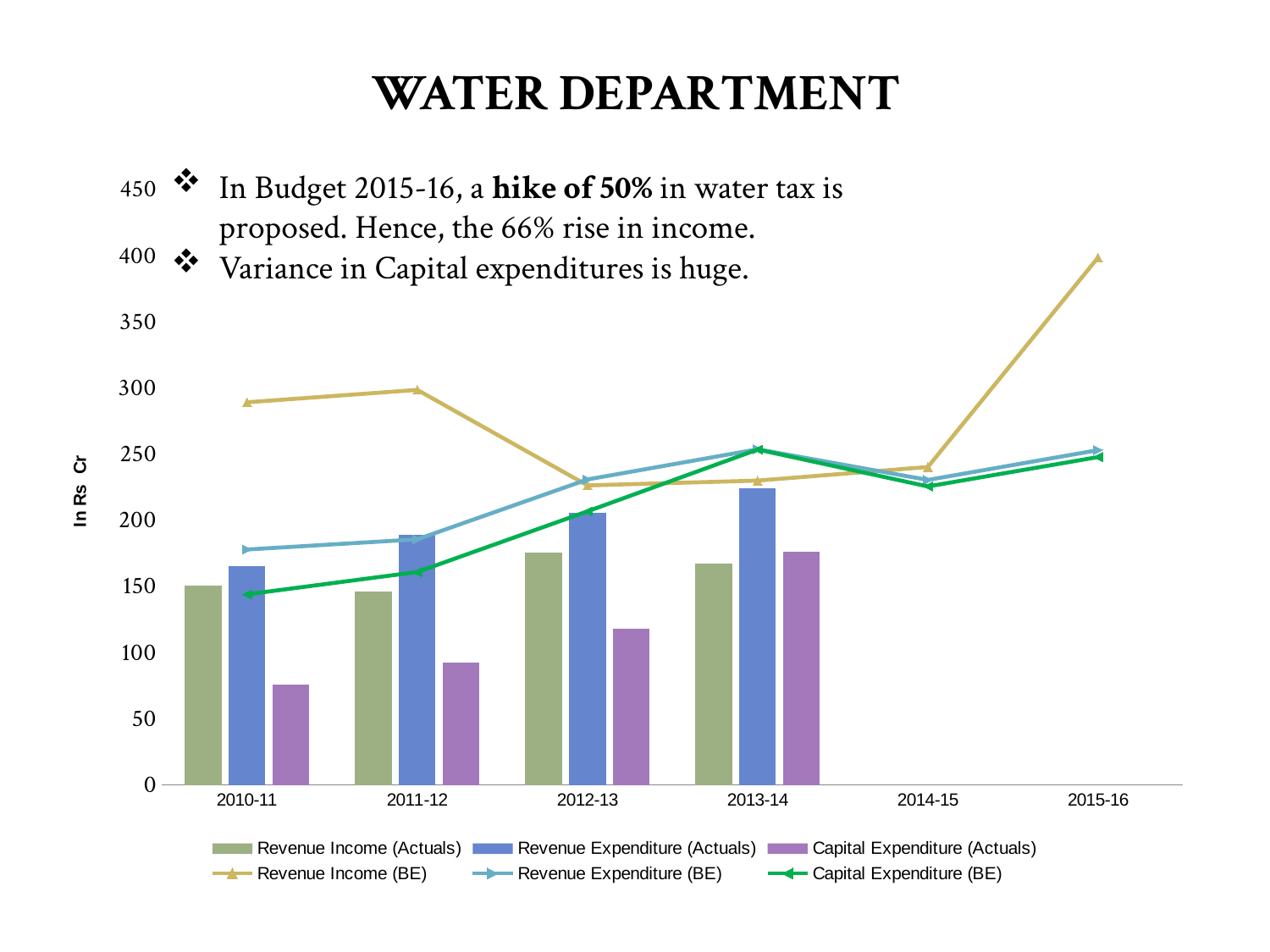

# Water department

### Chart

| Category | Revenue Income (Actuals) | Revenue Expenditure (Actuals) | Capital Expenditure (Actuals) | Revenue Income (BE) | Revenue Expenditure (BE) | Capital Expenditure (BE) |
|---|---|---|---|---|---|---|
| 2010-11 | 151.0 | 165.5 | 75.7 | 289.3 | 178.0 | 144.1 |
| 2011-12 | 146.4 | 189.1 | 92.3 | 298.7 | 185.7 | 161.0 |
| 2012-13 | 175.8 | 205.8 | 118.4 | 226.5 | 231.0 | 206.9 |
| 2013-14 | 167.3 | 224.01 | 176.28 | 230.1 | 253.8 | 253.6 |
| 2014-15 | None | None | None | 240.4 | 230.6 | 225.7 |
| 2015-16 | None | None | None | 398.74 | 253.17 | 247.92000000000002 |
In Budget 2015-16, a hike of 50% in water tax is proposed. Hence, the 66% rise in income.
Variance in Capital expenditures is huge.